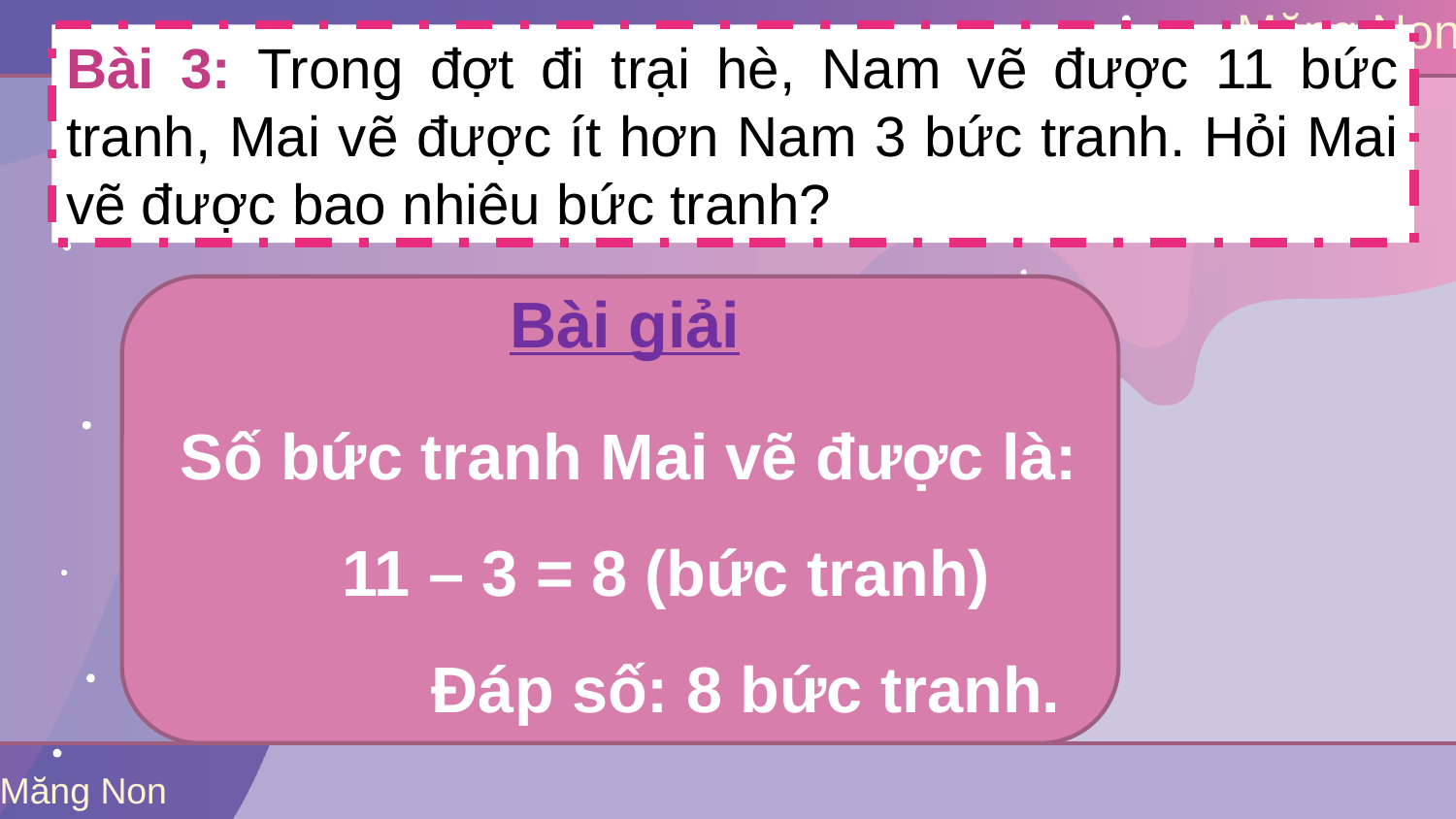

Bài 3: Trong đợt đi trại hè, Nam vẽ được 11 bức tranh, Mai vẽ được ít hơn Nam 3 bức tranh. Hỏi Mai vẽ được bao nhiêu bức tranh?

Bài giải
Số bức tranh Mai vẽ được là:
         11 – 3 = 8 (bức tranh)
              Đáp số: 8 bức tranh.